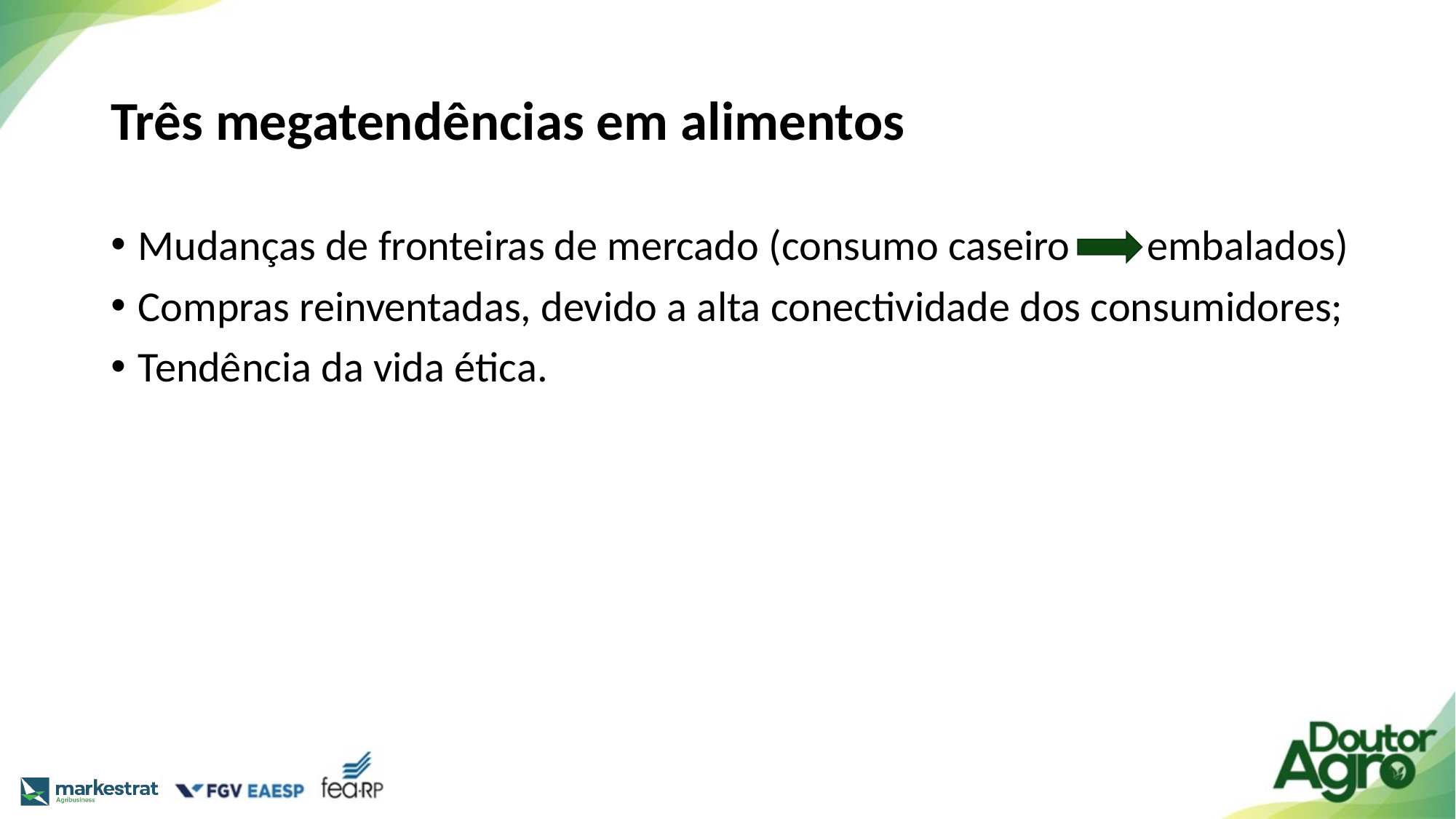

# Três megatendências em alimentos
Mudanças de fronteiras de mercado (consumo caseiro        embalados)
Compras reinventadas, devido a alta conectividade dos consumidores;
Tendência da vida ética.